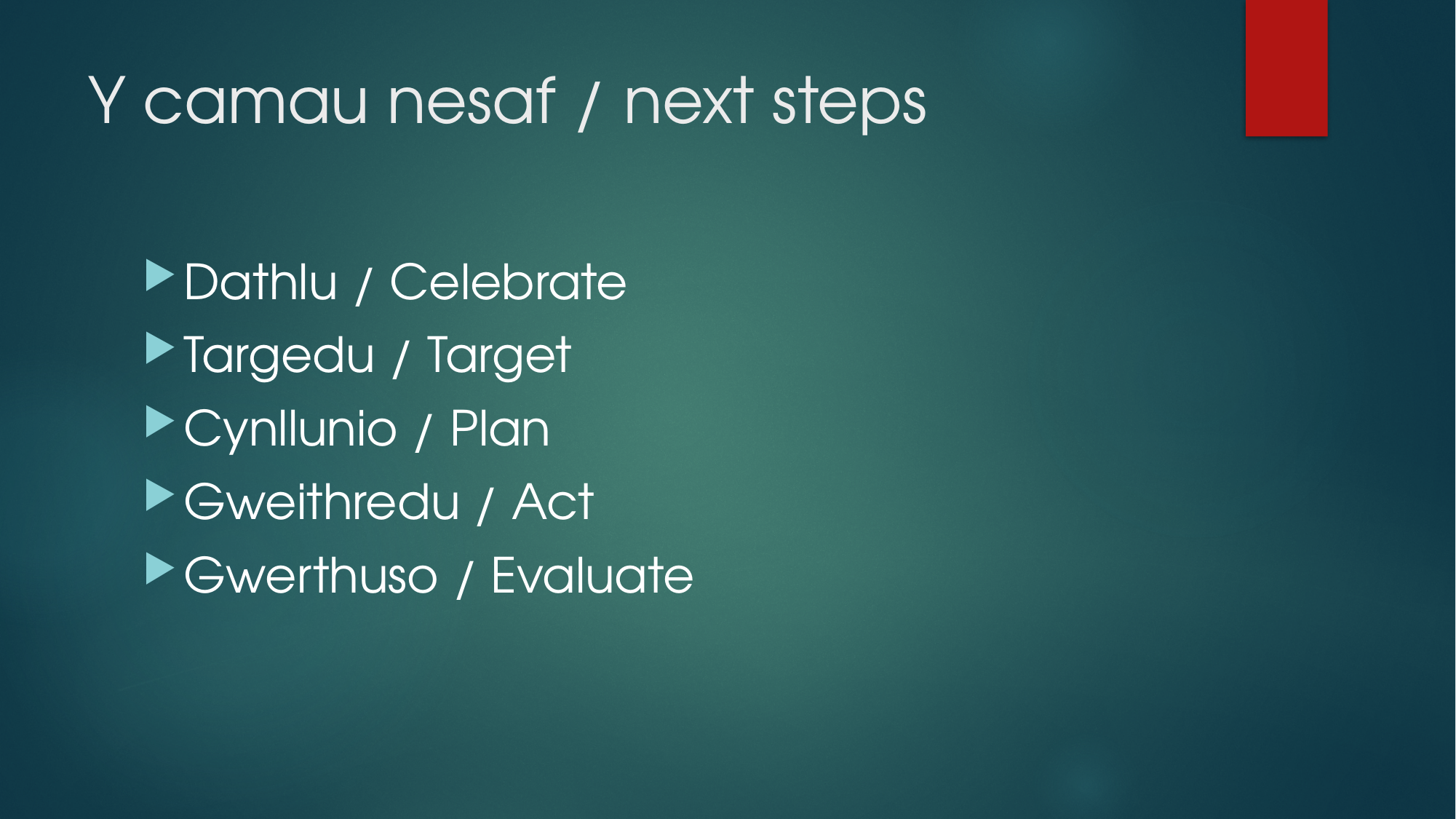

# Y camau nesaf / next steps
Dathlu / Celebrate
Targedu / Target
Cynllunio / Plan
Gweithredu / Act
Gwerthuso / Evaluate